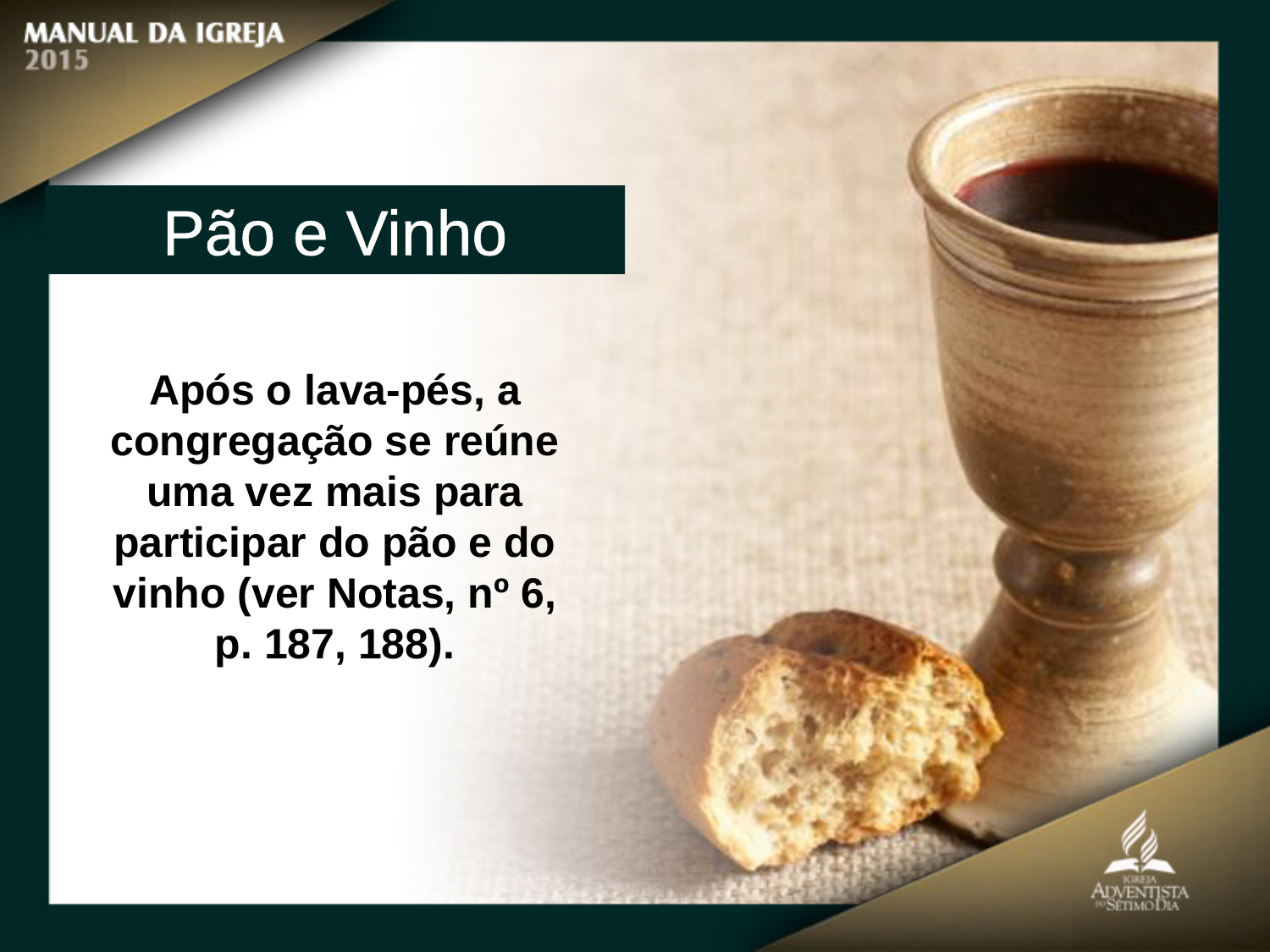

Pão e Vinho
Após o lava-pés, a congregação se reúne uma vez mais para
participar do pão e do vinho (ver Notas, nº 6, p. 187, 188).